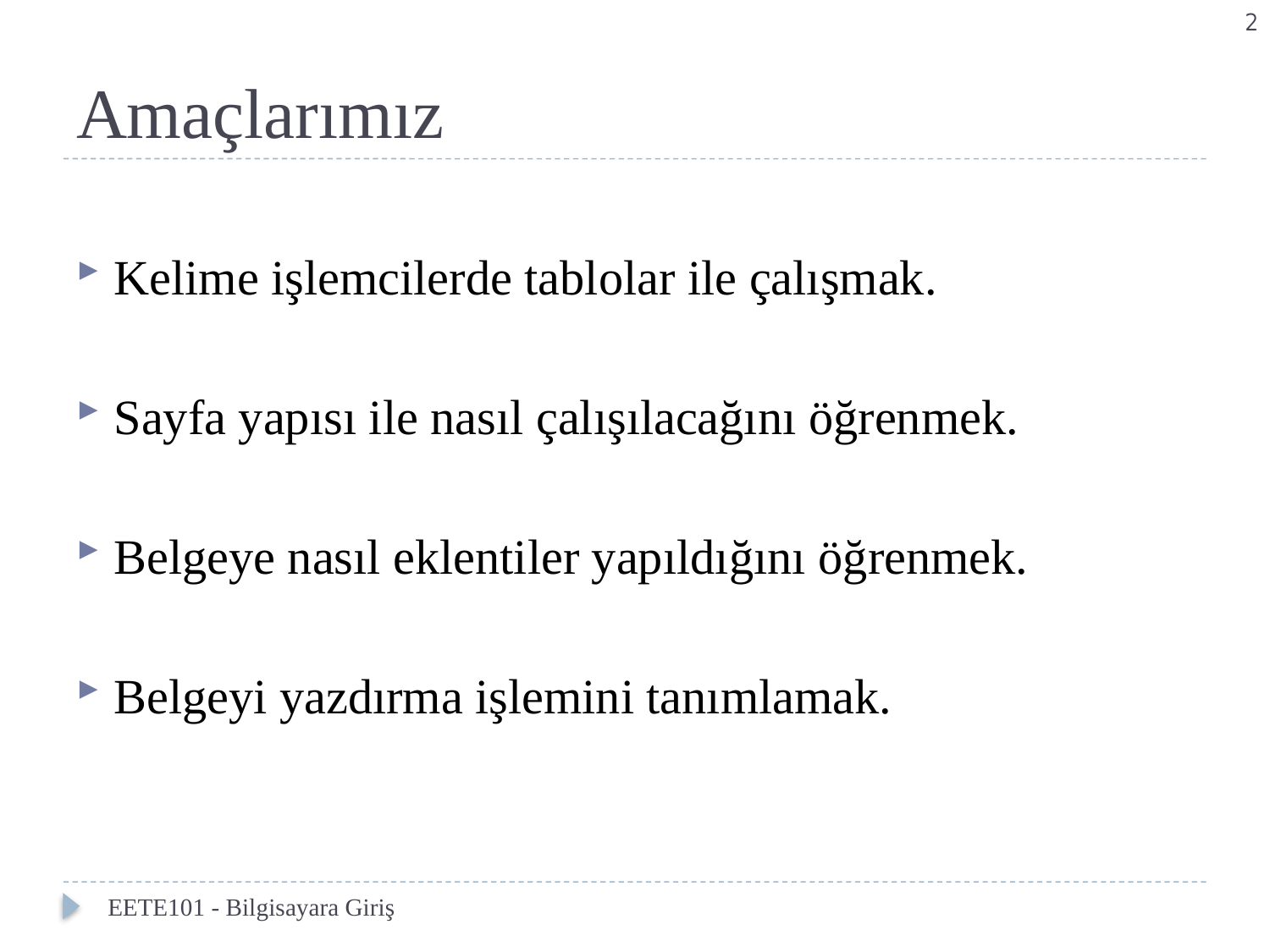

2
# Amaçlarımız

Kelime işlemcilerde tablolar ile çalışmak.

Sayfa yapısı ile nasıl çalışılacağını öğrenmek.

Belgeye nasıl eklentiler yapıldığını öğrenmek.

Belgeyi yazdırma işlemini tanımlamak.
EETE101 - Bilgisayara Giriş